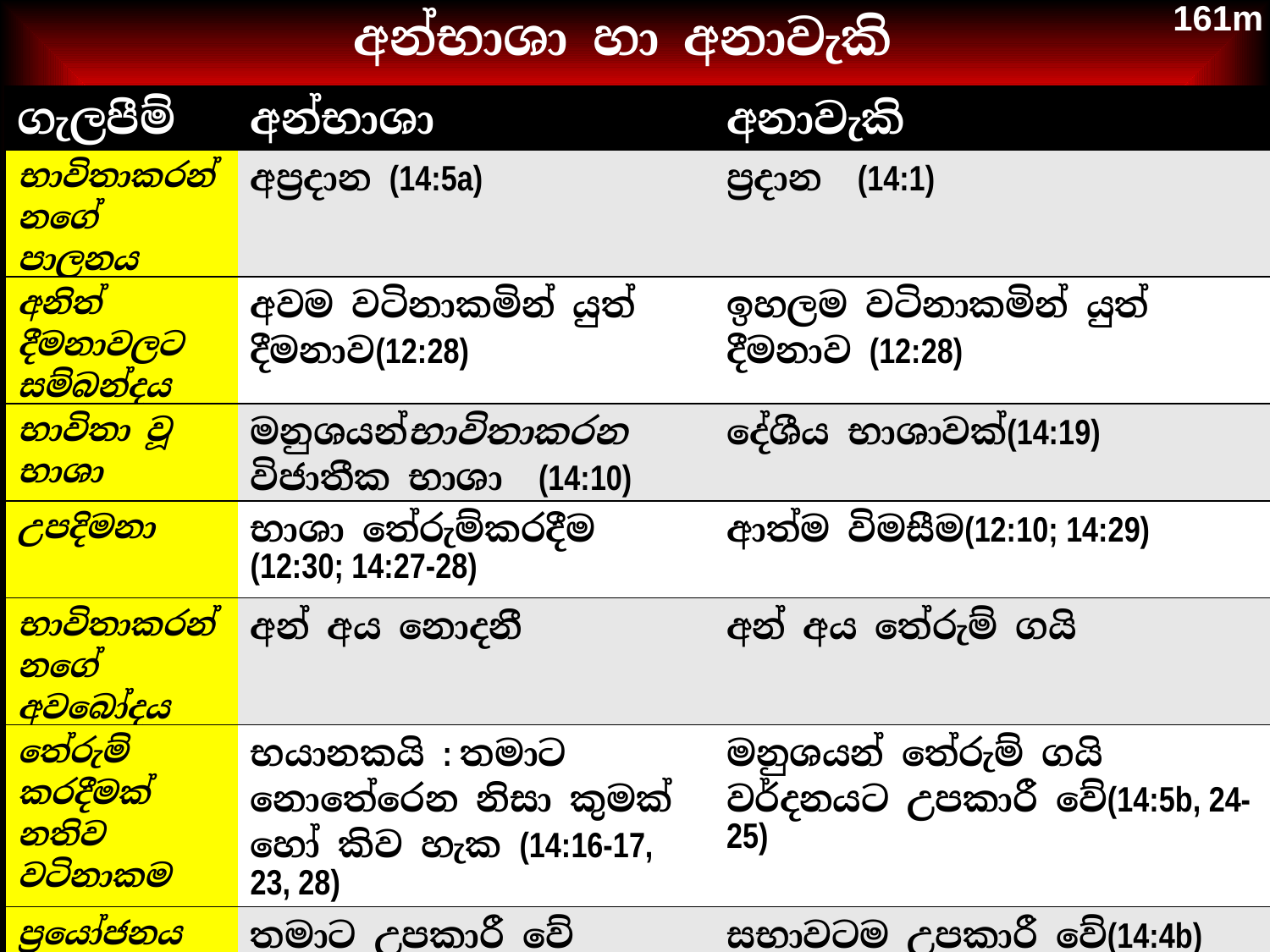

අන්භාශා හා අනාවැකි
161m
| ගැලපීම් | අන්භාශා | අනාවැකි |
| --- | --- | --- |
| භාවිතාකරන්නගේ පාලනය | අප්‍රදාන (14:5a) | ප්‍රදාන (14:1) |
| අනිත් දීමනාවලට සම්බන්දය | අවම වටිනාකමින් යුත් දීමනාව(12:28) | ඉහලම වටිනාකමින් යුත් දීමනාව (12:28) |
| භාවිතා වූ භාශා | මනුශයන්භාවිතාකරන විජාතීක භාශා (14:10) | දේශීය භාශාවක්(14:19) |
| උපදිමනා | භාශා තේරුම්කරදීම (12:30; 14:27-28) | ආත්ම විමසීම(12:10; 14:29) |
| භාවිතාකරන්නගේ අවබෝදය | අන් අය නොදනී | අන් අය තේරුම් ගයි |
| තේරුම් කරදීමක් නතිව වටිනාකම | භයානකයි : තමාට නොතේරෙන නිසා කුමක් හෝ කිව හැක (14:16-17, 23, 28) | මනුශයන් තේරුම් ගයි වර්දනයට උපකාරී වේ(14:5b, 24-25) |
| ප්‍රයෝජනය (තේරුම් කරදීමක් නතිව ) | තමාට උපකාරී වේ ( සුභාරන්චියන කියන වෙලාවට අමතරව )(14:4a; cf. 10:24; 12:7, 11) | සභාවටම උපකාරී වේ(14:4b) |